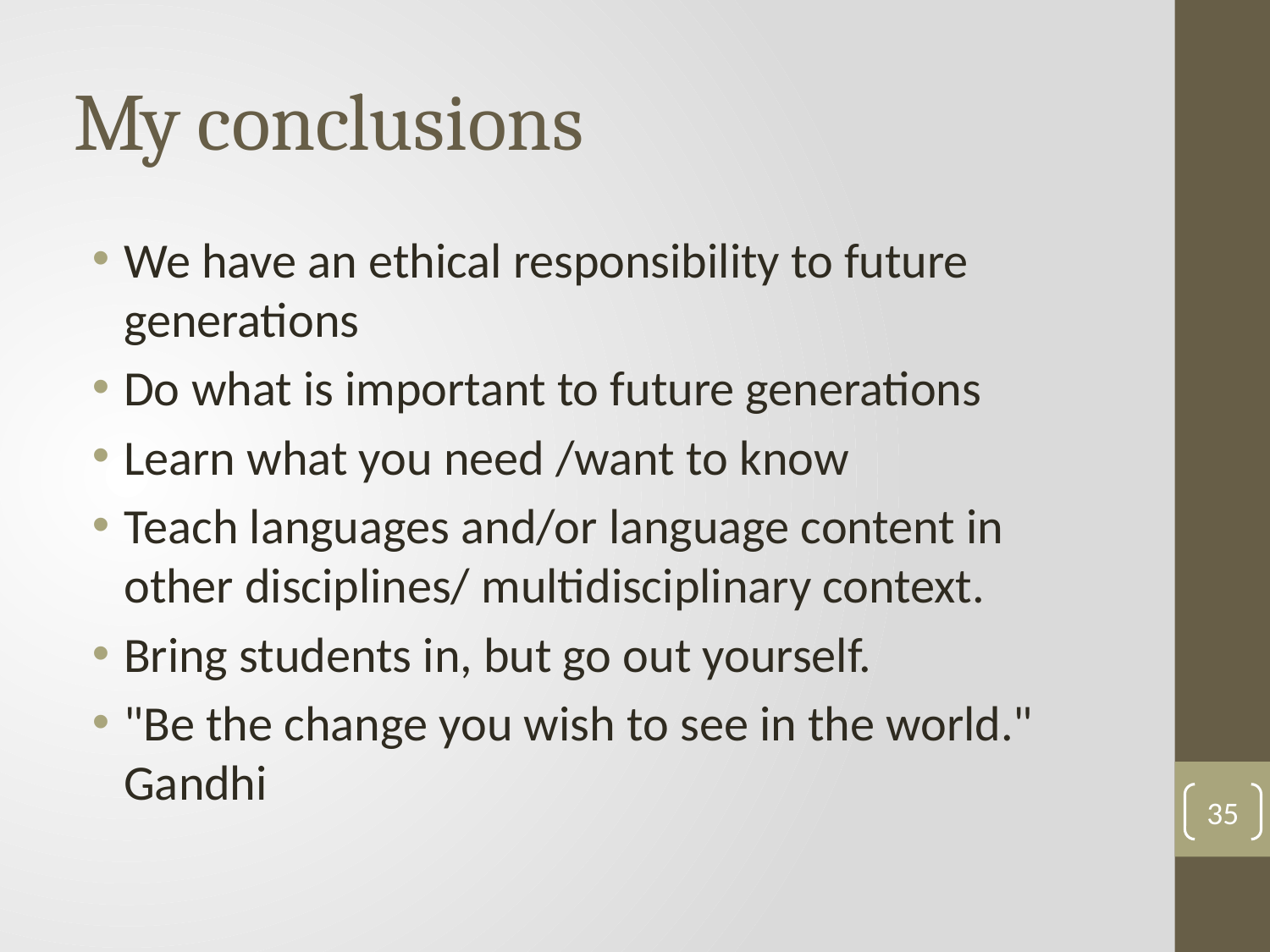

# My conclusions
We have an ethical responsibility to future generations
Do what is important to future generations
Learn what you need /want to know
Teach languages and/or language content in other disciplines/ multidisciplinary context.
Bring students in, but go out yourself.
"Be the change you wish to see in the world." Gandhi

35